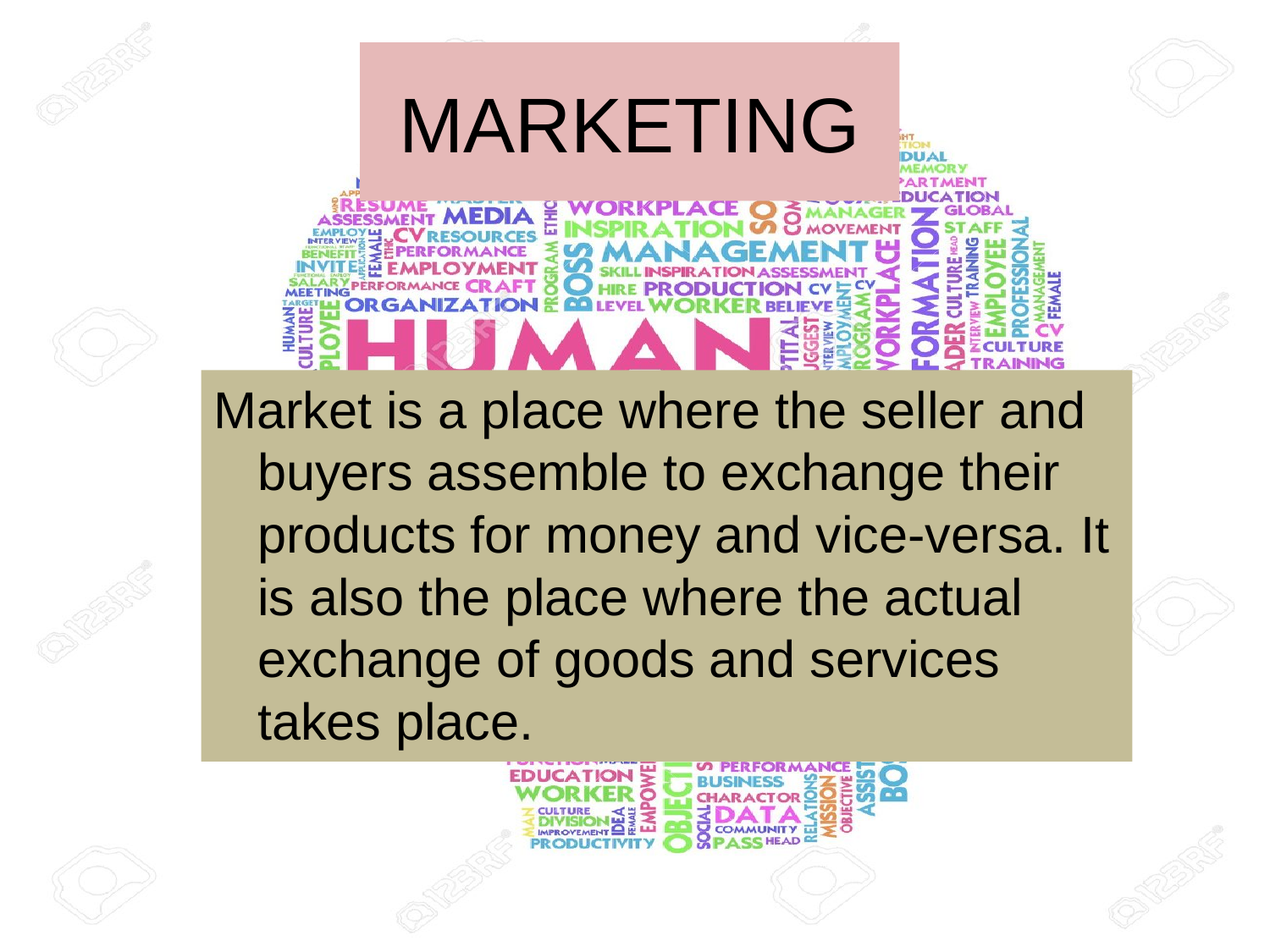

# MARKETING
Market is a place where the seller and buyers assemble to exchange their products for money and vice-versa. It is also the place where the actual exchange of goods and services takes place.